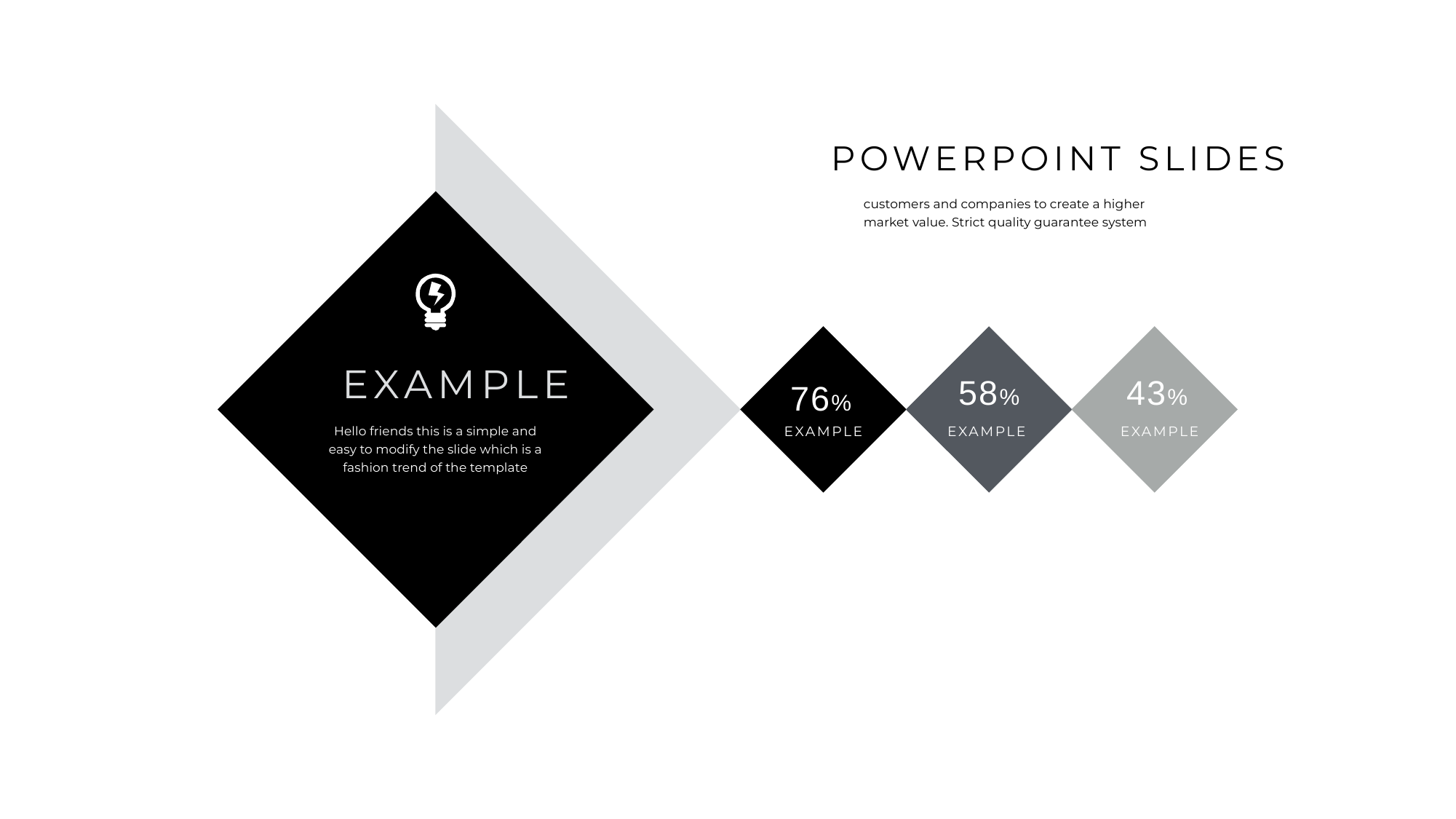

POWERPOINT slides
customers and companies to create a higher market value. Strict quality guarantee system

EXAMPLE
58%
43%
76%
Hello friends this is a simple and easy to modify the slide which is a fashion trend of the template
Example
Example
Example